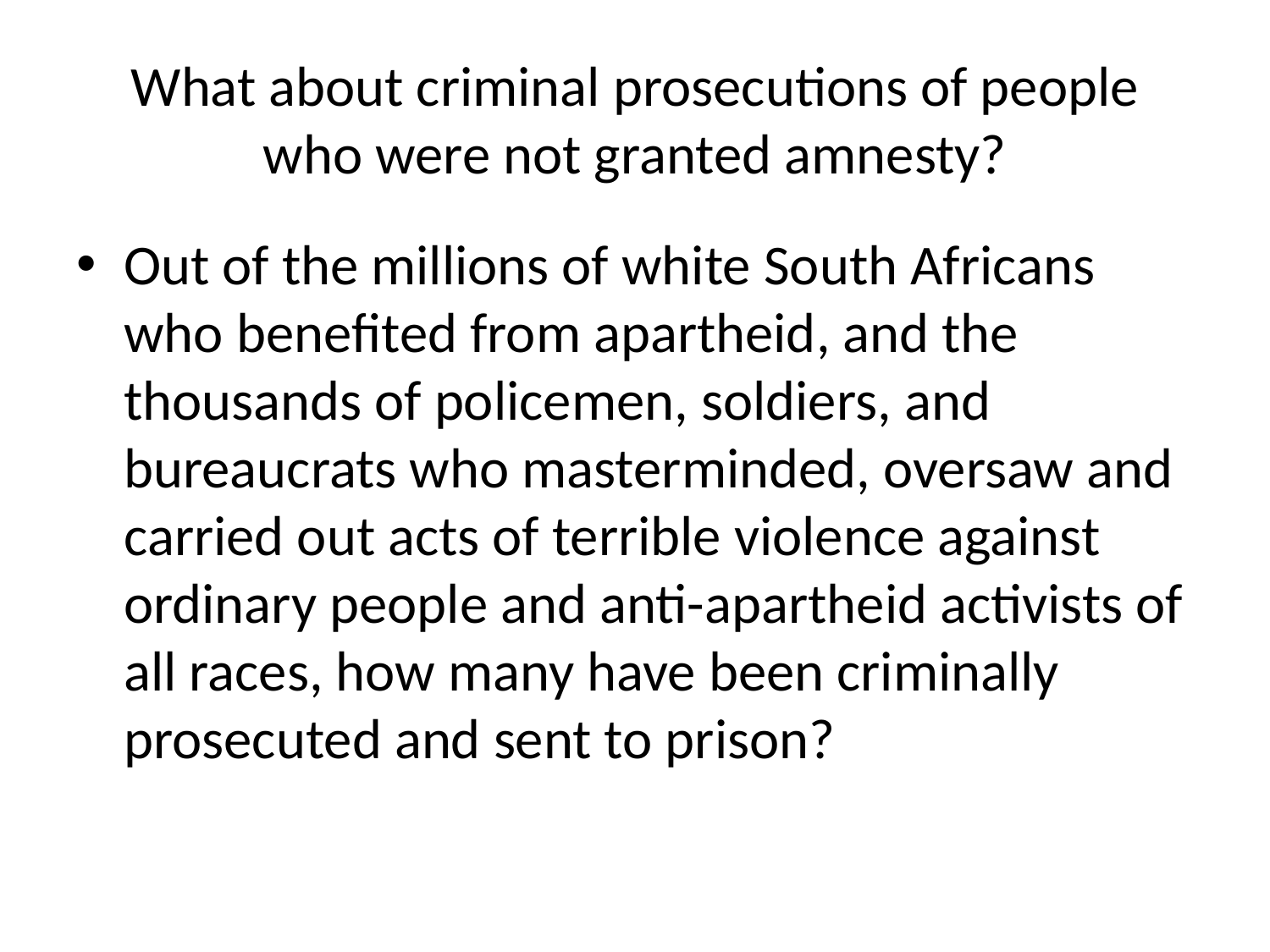

# What about criminal prosecutions of people who were not granted amnesty?
Out of the millions of white South Africans who benefited from apartheid, and the thousands of policemen, soldiers, and bureaucrats who masterminded, oversaw and carried out acts of terrible violence against ordinary people and anti-apartheid activists of all races, how many have been criminally prosecuted and sent to prison?